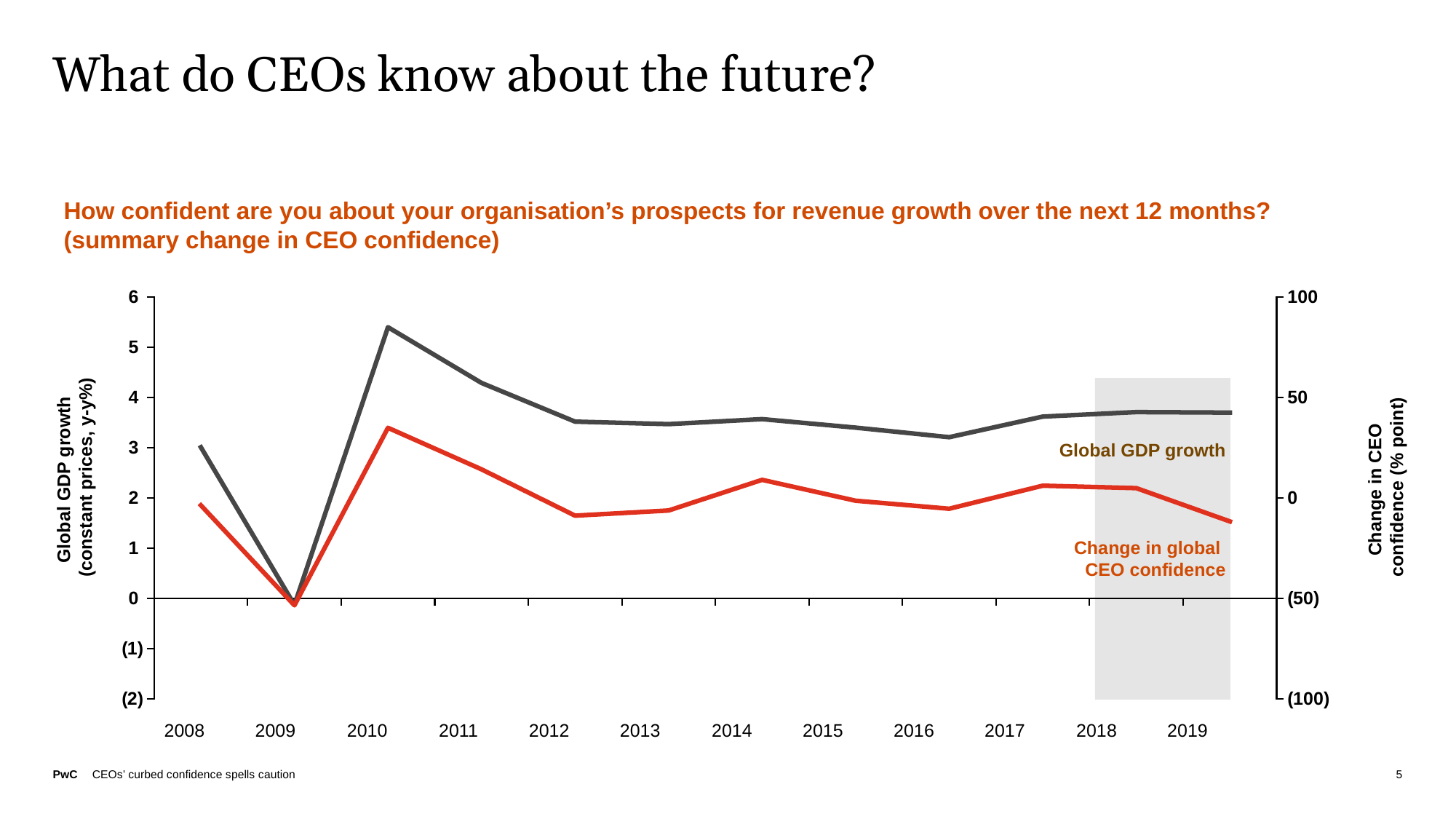

# What do CEOs know about the future?
How confident are you about your organisation’s prospects for revenue growth over the next 12 months?
(summary change in CEO confidence)

### Chart

| Category |  |  |
|---|---|---|
|  | 3.010000000000342 | -3.65875180490976 |
|  | -0.13000000000001477 | -53.45737273712506 |
|  | 5.400000000000614 | 34.924310386828985 |
|  | 4.290000000000488 | 14.247865231952183 |
|  | 3.5200000000004 | -8.815653092482215 |
|  | 3.4700000000003945 | -6.248610397217924 |
|  | 3.5700000000004057 | 9.027255639098769 |
|  | 3.4000000000003863 | -1.3906148692458902 |
|  | 3.210000000000365 | -5.361577668522287 |
|  | 3.6200000000004118 | 6.110876366629586 |
|  | 3.710000000000422 | 4.910526755604886 |
|  | 3.7000000000004207 | -11.684662585296486 |
Global GDP growth
(constant prices, y-y%)

Change in CEO
confidence (% point)
Global GDP growth
Change in global
CEO confidence
2008
2009
2010
2011
2012
2013
2014
2015
2016
2017
2018
2019
5